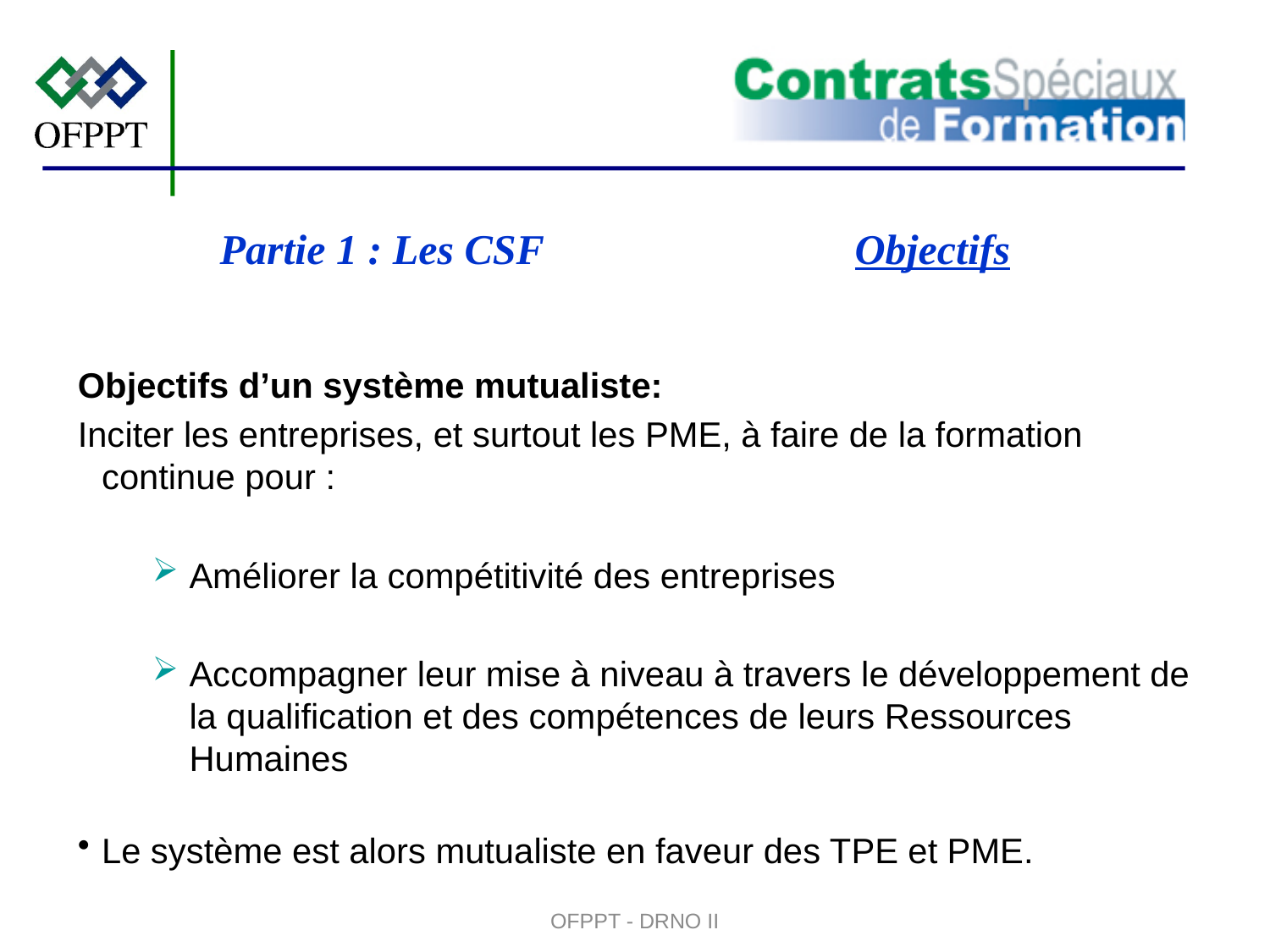

Partie 1 : Les CSF  			Objectifs

Objectifs d’un système mutualiste:
Inciter les entreprises, et surtout les PME, à faire de la formation continue pour :

Améliorer la compétitivité des entreprises

Accompagner leur mise à niveau à travers le développement de la qualification et des compétences de leurs Ressources Humaines

Le système est alors mutualiste en faveur des TPE et PME.
OFPPT - DRNO II